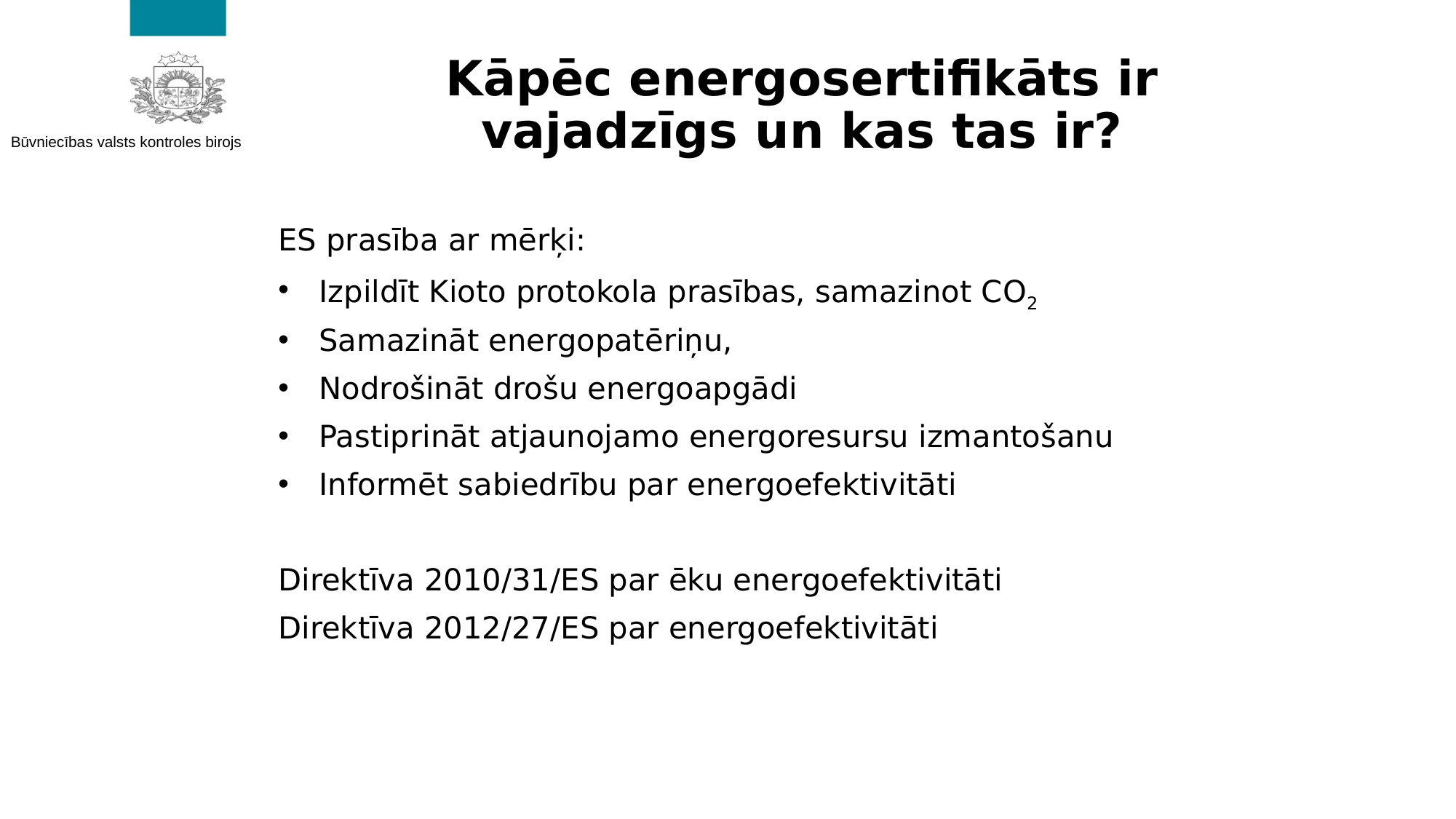

Kāpēc energosertifikāts ir vajadzīgs un kas tas ir?
ES prasība ar mērķi:
Izpildīt Kioto protokola prasības, samazinot CO2
Samazināt energopatēriņu,
Nodrošināt drošu energoapgādi
Pastiprināt atjaunojamo energoresursu izmantošanu
Informēt sabiedrību par energoefektivitāti

Direktīva 2010/31/ES par ēku energoefektivitāti
Direktīva 2012/27/ES par energoefektivitāti